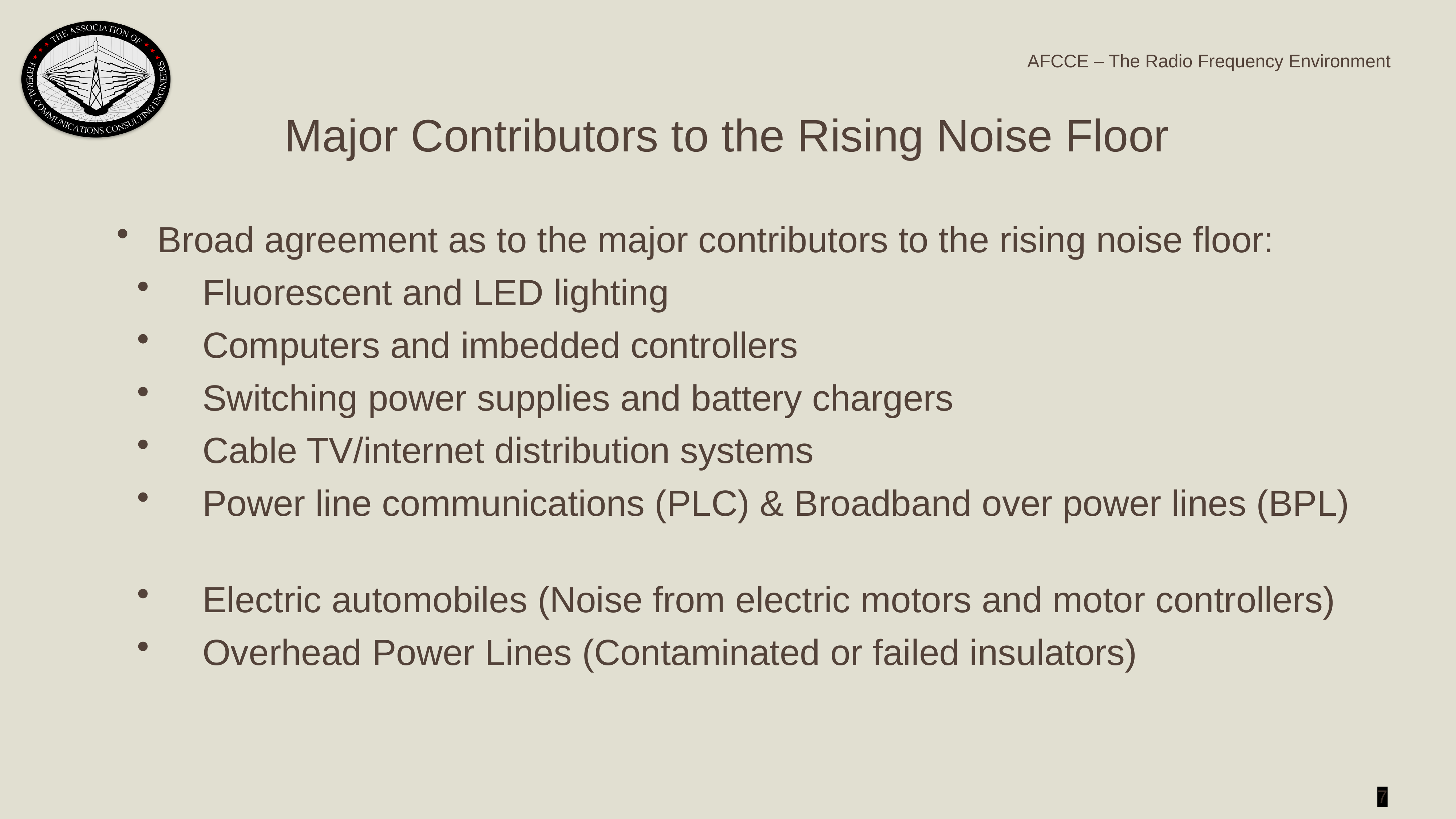

Major Contributors to the Rising Noise Floor
Broad agreement as to the major contributors to the rising noise floor:
Fluorescent and LED lighting
Computers and imbedded controllers
Switching power supplies and battery chargers
Cable TV/internet distribution systems
Power line communications (PLC) & Broadband over power lines (BPL)
Electric automobiles (Noise from electric motors and motor controllers)
Overhead Power Lines (Contaminated or failed insulators)

7